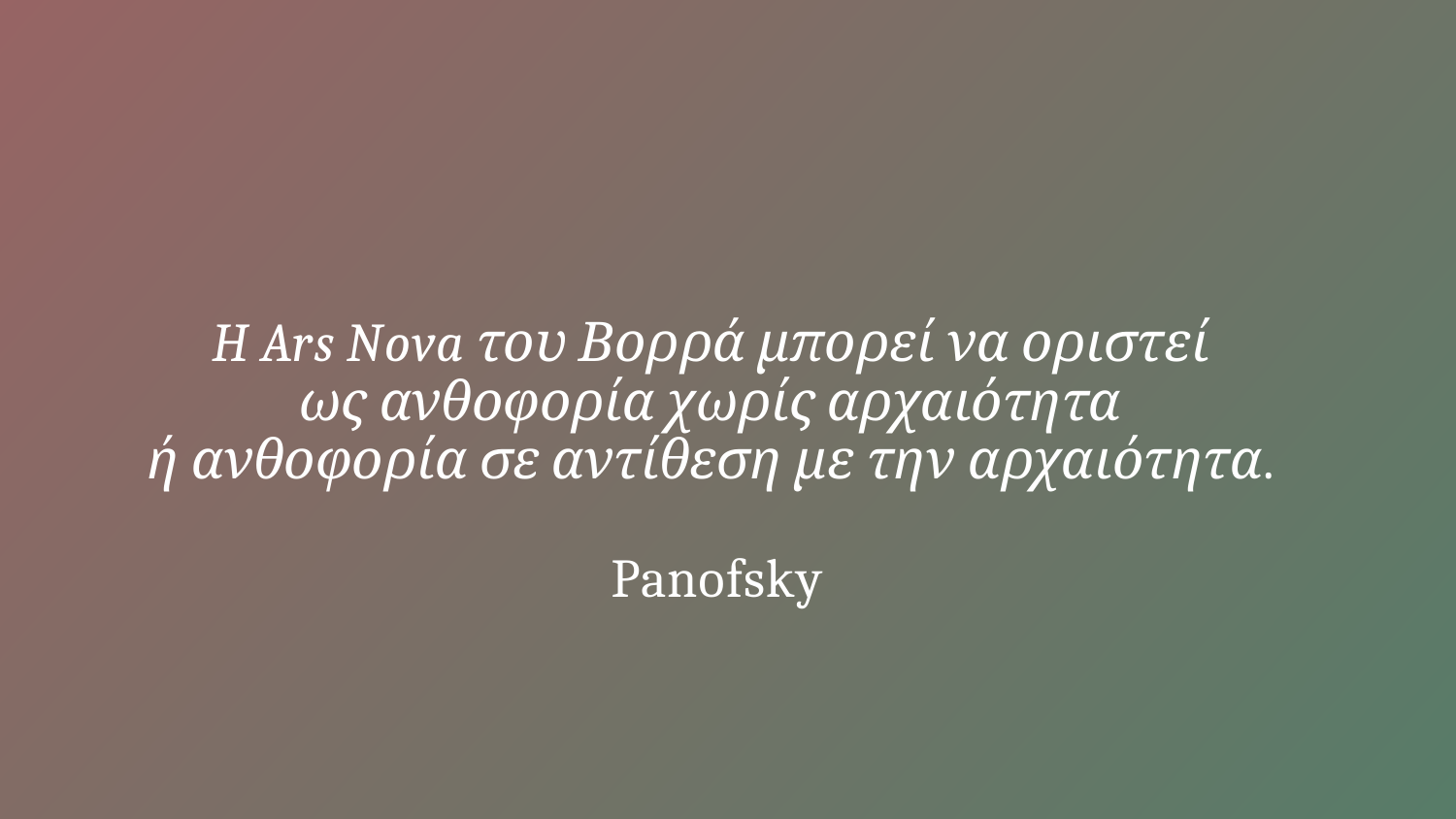

H Ars Nova του Βορρά μπορεί να οριστεί
ως ανθοφορία χωρίς αρχαιότητα
ή ανθοφορία σε αντίθεση με την αρχαιότητα.
Panofsky